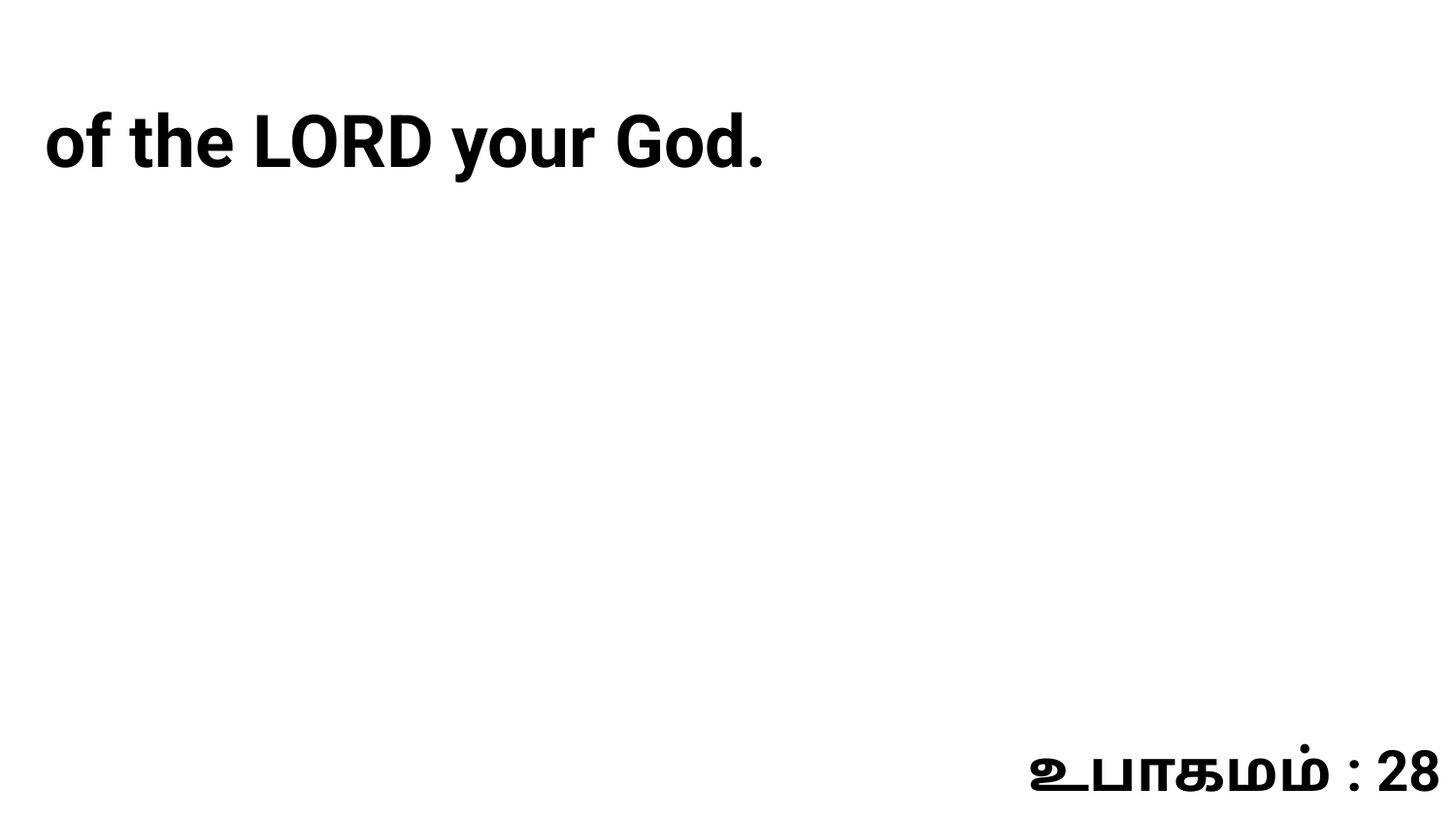

of the LORD your God.
உபாகமம் : 28